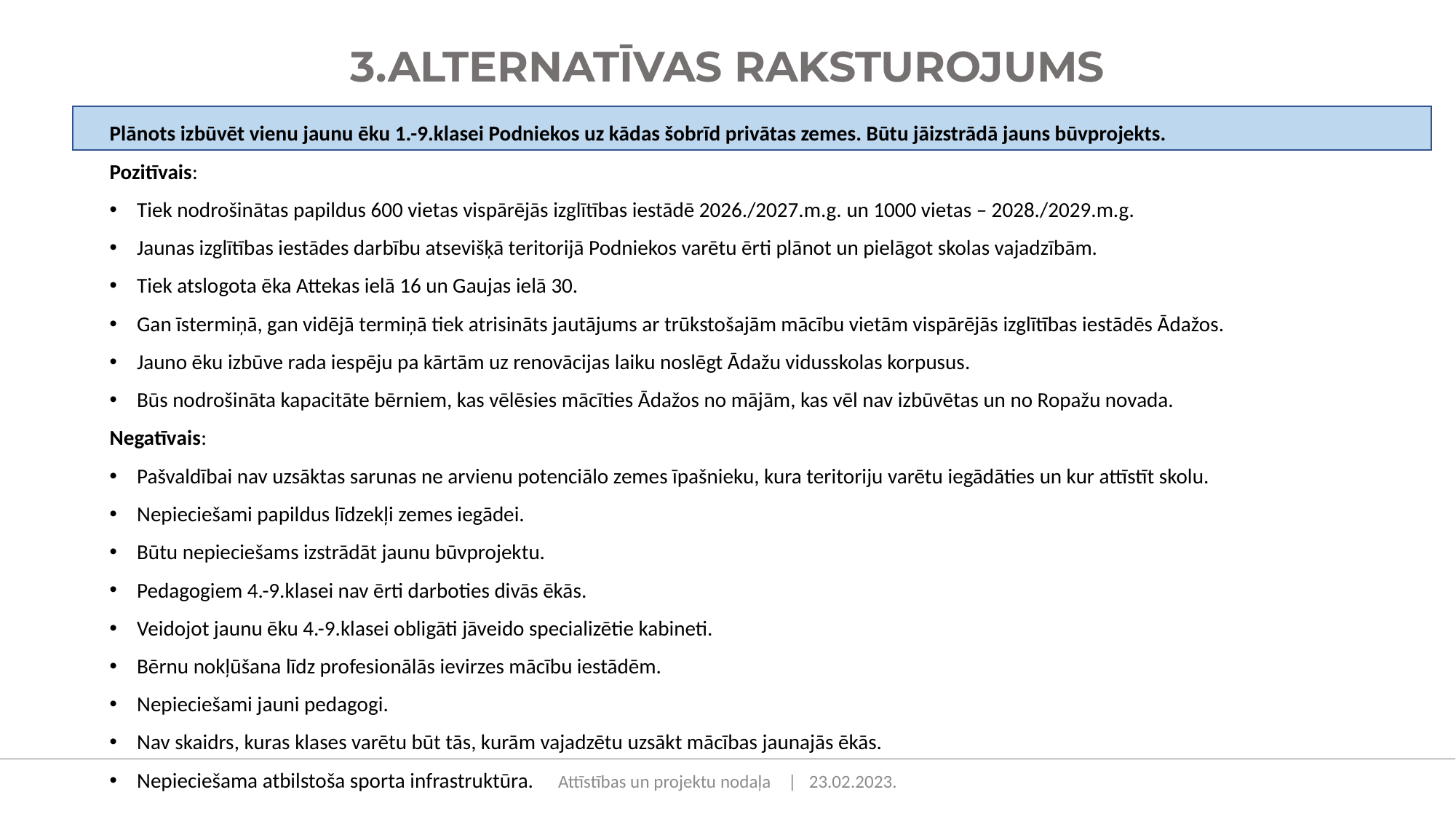

3.ALTERNATĪVAS RAKSTUROJUMS

Plānots izbūvēt vienu jaunu ēku 1.-9.klasei Podniekos uz kādas šobrīd privātas zemes. Būtu jāizstrādā jauns būvprojekts.
Pozitīvais:
Tiek nodrošinātas papildus 600 vietas vispārējās izglītības iestādē 2026./2027.m.g. un 1000 vietas – 2028./2029.m.g.
Jaunas izglītības iestādes darbību atsevišķā teritorijā Podniekos varētu ērti plānot un pielāgot skolas vajadzībām.
Tiek atslogota ēka Attekas ielā 16 un Gaujas ielā 30.
Gan īstermiņā, gan vidējā termiņā tiek atrisināts jautājums ar trūkstošajām mācību vietām vispārējās izglītības iestādēs Ādažos.
Jauno ēku izbūve rada iespēju pa kārtām uz renovācijas laiku noslēgt Ādažu vidusskolas korpusus.
Būs nodrošināta kapacitāte bērniem, kas vēlēsies mācīties Ādažos no mājām, kas vēl nav izbūvētas un no Ropažu novada.
Negatīvais:
Pašvaldībai nav uzsāktas sarunas ne arvienu potenciālo zemes īpašnieku, kura teritoriju varētu iegādāties un kur attīstīt skolu.
Nepieciešami papildus līdzekļi zemes iegādei.
Būtu nepieciešams izstrādāt jaunu būvprojektu.
Pedagogiem 4.-9.klasei nav ērti darboties divās ēkās.
Veidojot jaunu ēku 4.-9.klasei obligāti jāveido specializētie kabineti.
Bērnu nokļūšana līdz profesionālās ievirzes mācību iestādēm.
Nepieciešami jauni pedagogi.
Nav skaidrs, kuras klases varētu būt tās, kurām vajadzētu uzsākt mācības jaunajās ēkās.
Nepieciešama atbilstoša sporta infrastruktūra.
Attīstības un projektu nodaļa    |   23.02.2023.